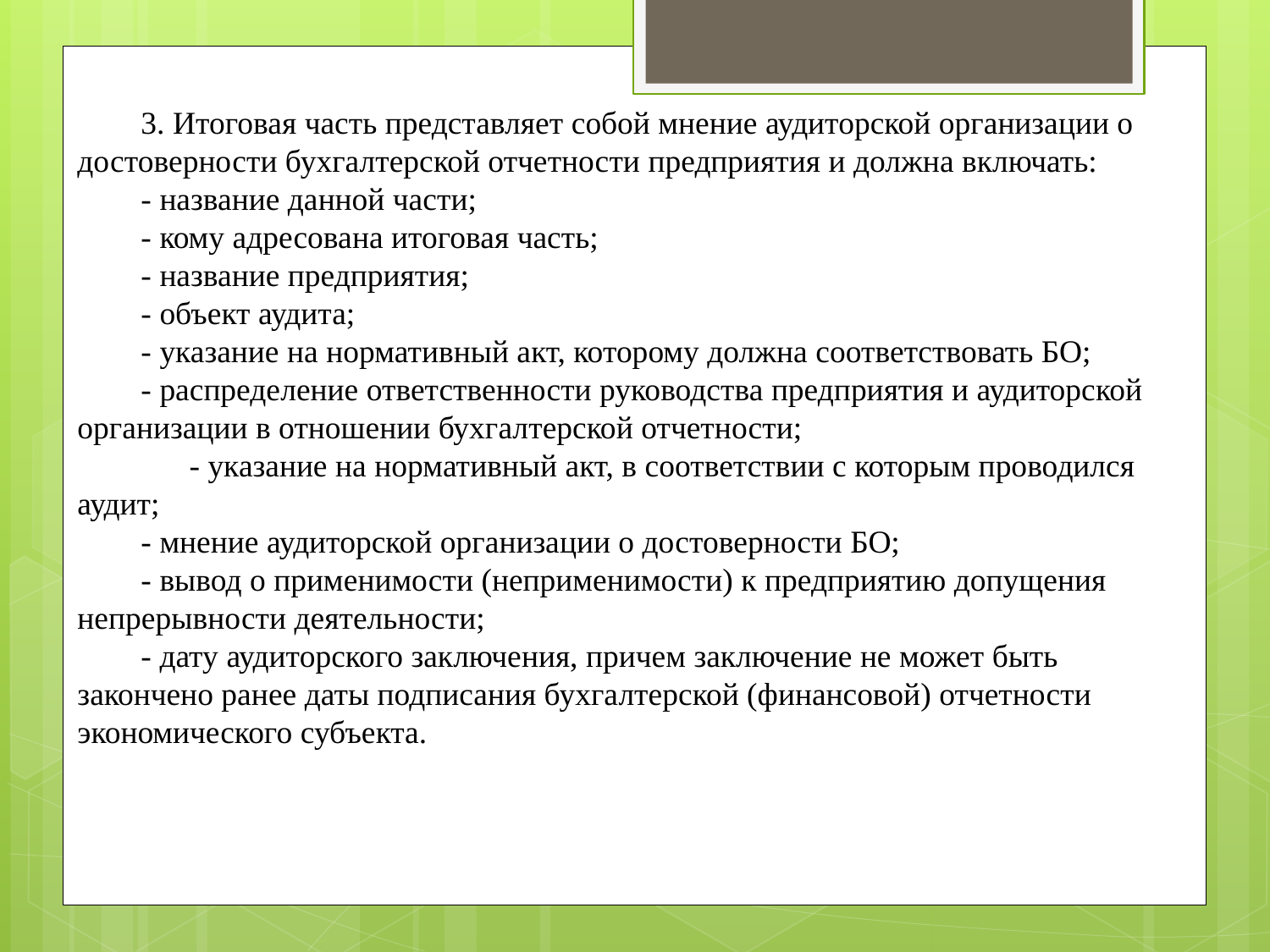

3. Итоговая часть представляет собой мнение аудиторской организации о достоверности бухгалтерской отчетности предприятия и должна включать:
- название данной части;
- кому адресована итоговая часть;
- название предприятия;
- объект аудита;
- указание на нормативный акт, которому должна соответствовать БО;
- распределение ответственности руководства предприятия и аудиторской организации в отношении бухгалтерской отчетности;
      - указание на нормативный акт, в соответствии с которым проводился аудит;
- мнение аудиторской организации о достоверности БО;
- вывод о применимости (неприменимости) к предприятию допущения непрерывности деятельности;
- дату аудиторского заключения, причем заключение не может быть закончено ранее даты подписания бухгалтерской (финансовой) отчетности экономического субъекта.